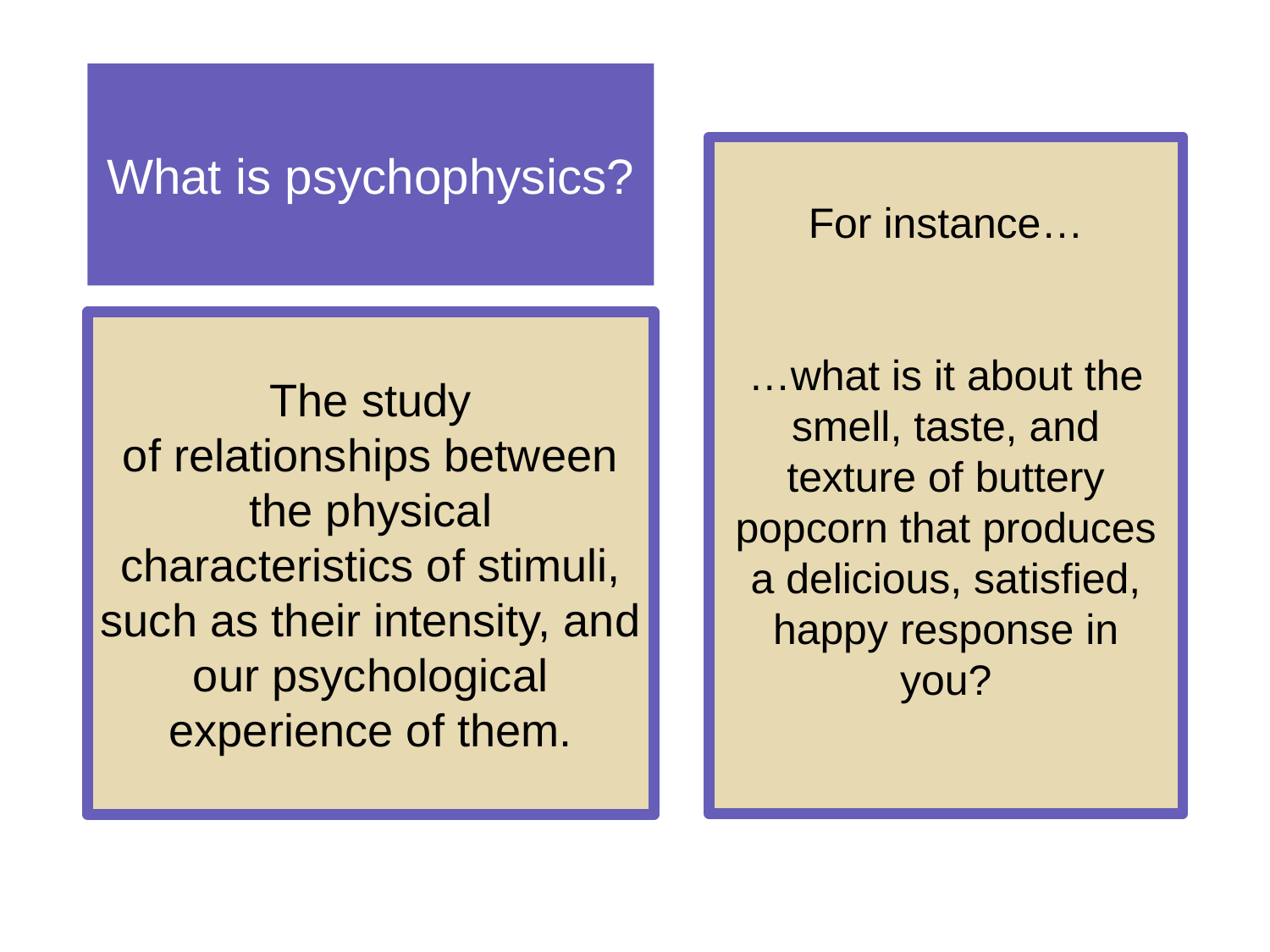

# What is psychophysics?

For instance…

…what is it about the smell, taste, and texture of buttery popcorn that produces a delicious, satisfied, happy response in you?

The study
of relationships between the physical characteristics of stimuli,
such as their intensity, and our psychological experience of them.